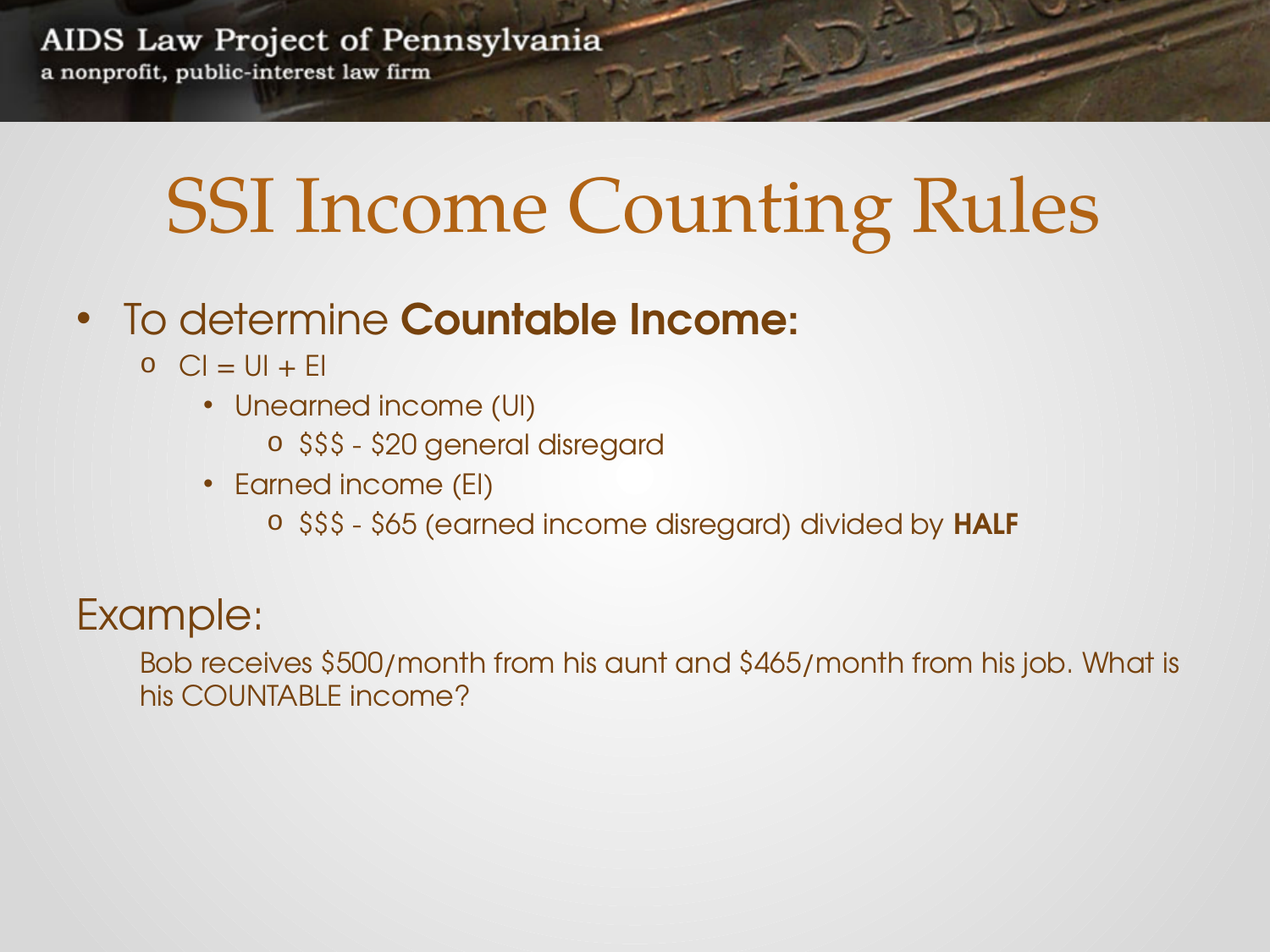

# SSI Income Counting Rules
To determine Countable Income:
CI = UI + EI
Unearned income (UI)
$$$ - $20 general disregard
Earned income (EI)
$$$ - $65 (earned income disregard) divided by HALF

Example:
Bob receives $500/month from his aunt and $465/month from his job. What is his COUNTABLE income?